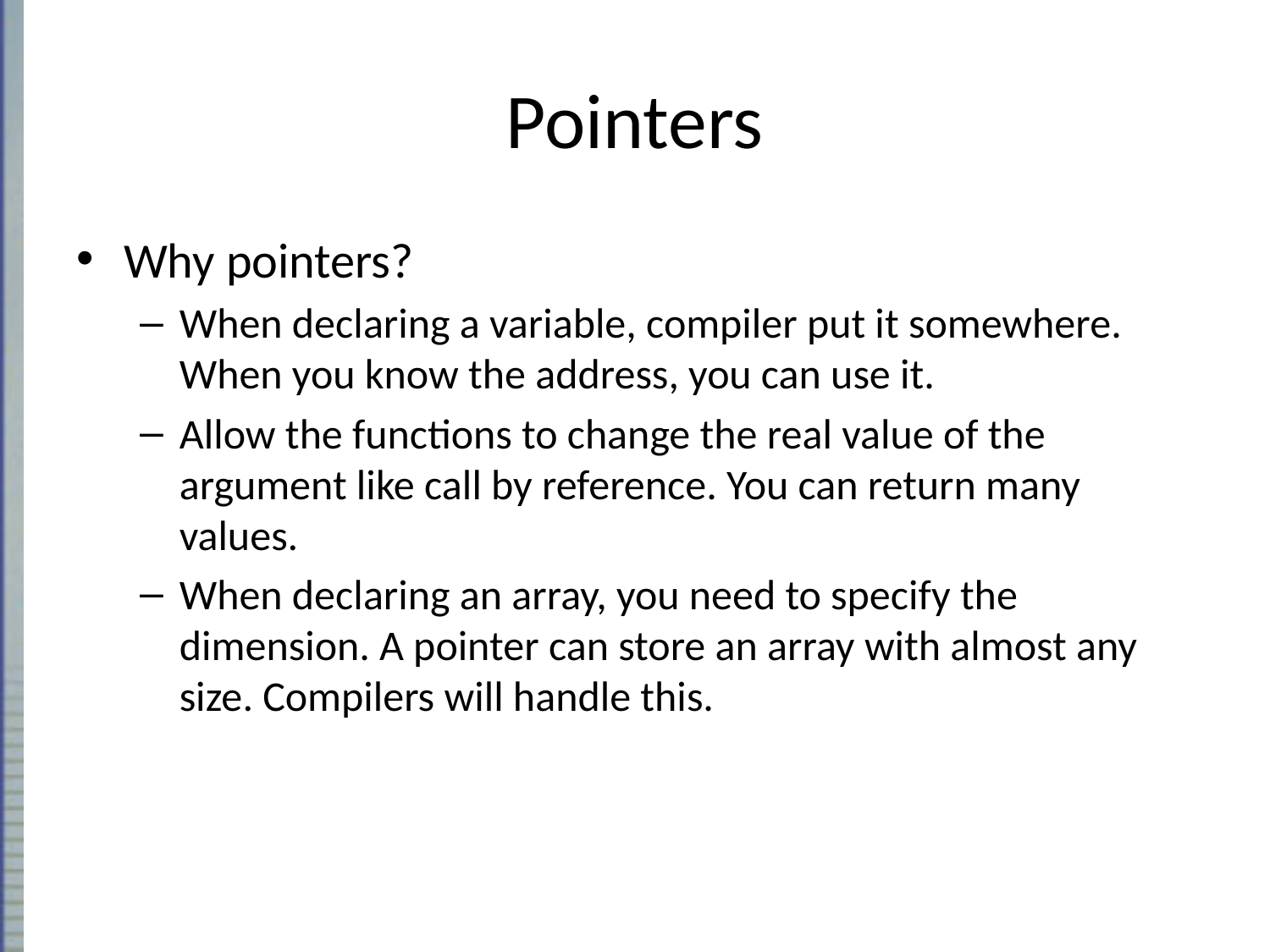

# Pointers
Why pointers?
When declaring a variable, compiler put it somewhere. When you know the address, you can use it.
Allow the functions to change the real value of the argument like call by reference. You can return many values.
When declaring an array, you need to specify the dimension. A pointer can store an array with almost any size. Compilers will handle this.